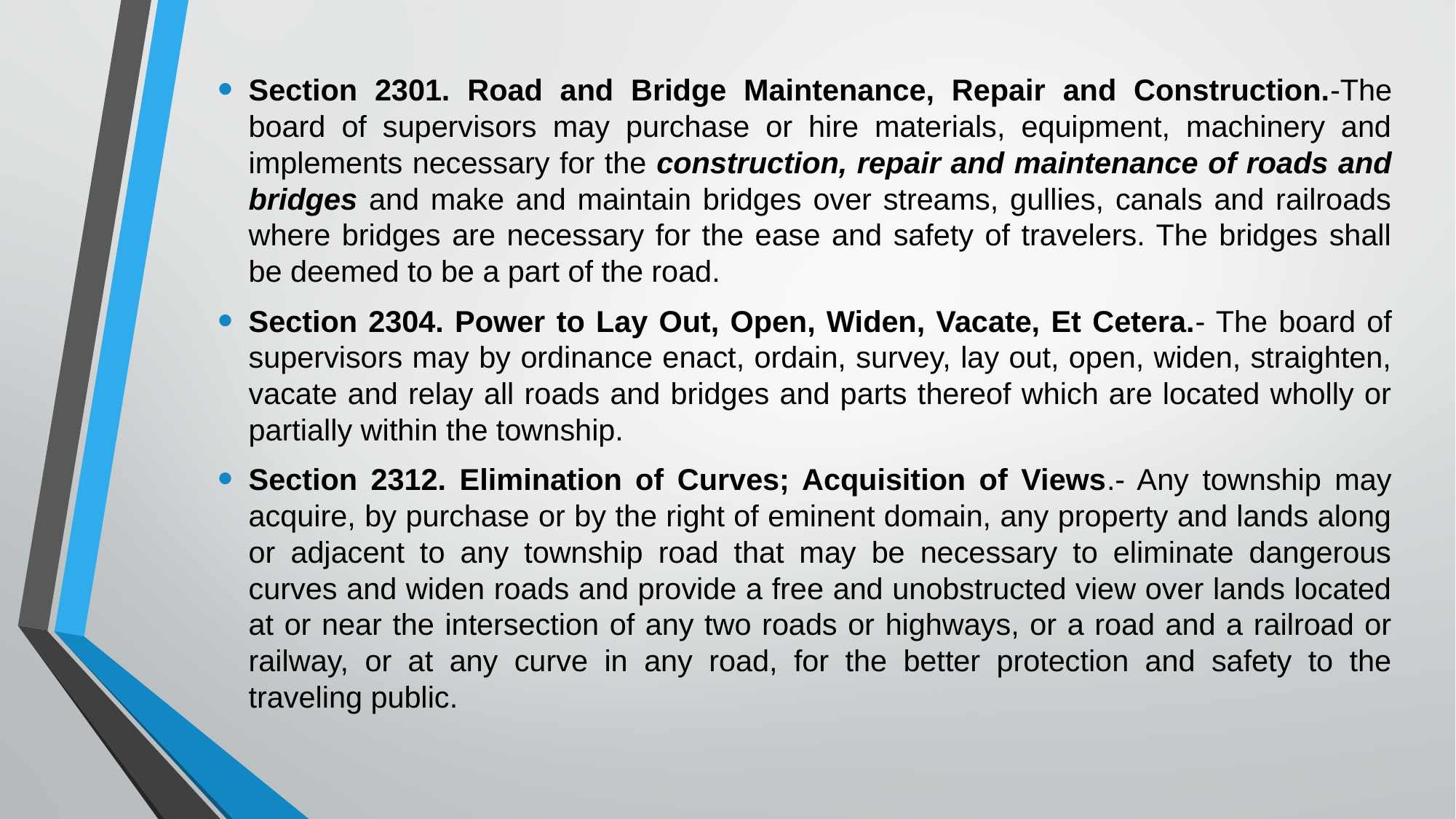

Section 2301. Road and Bridge Maintenance, Repair and Construction.-The board of supervisors may purchase or hire materials, equipment, machinery and implements necessary for the construction, repair and maintenance of roads and bridges and make and maintain bridges over streams, gullies, canals and railroads where bridges are necessary for the ease and safety of travelers. The bridges shall be deemed to be a part of the road.
Section 2304. Power to Lay Out, Open, Widen, Vacate, Et Cetera.- The board of supervisors may by ordinance enact, ordain, survey, lay out, open, widen, straighten, vacate and relay all roads and bridges and parts thereof which are located wholly or partially within the township.
Section 2312. Elimination of Curves; Acquisition of Views.- Any township may acquire, by purchase or by the right of eminent domain, any property and lands along or adjacent to any township road that may be necessary to eliminate dangerous curves and widen roads and provide a free and unobstructed view over lands located at or near the intersection of any two roads or highways, or a road and a railroad or railway, or at any curve in any road, for the better protection and safety to the traveling public.